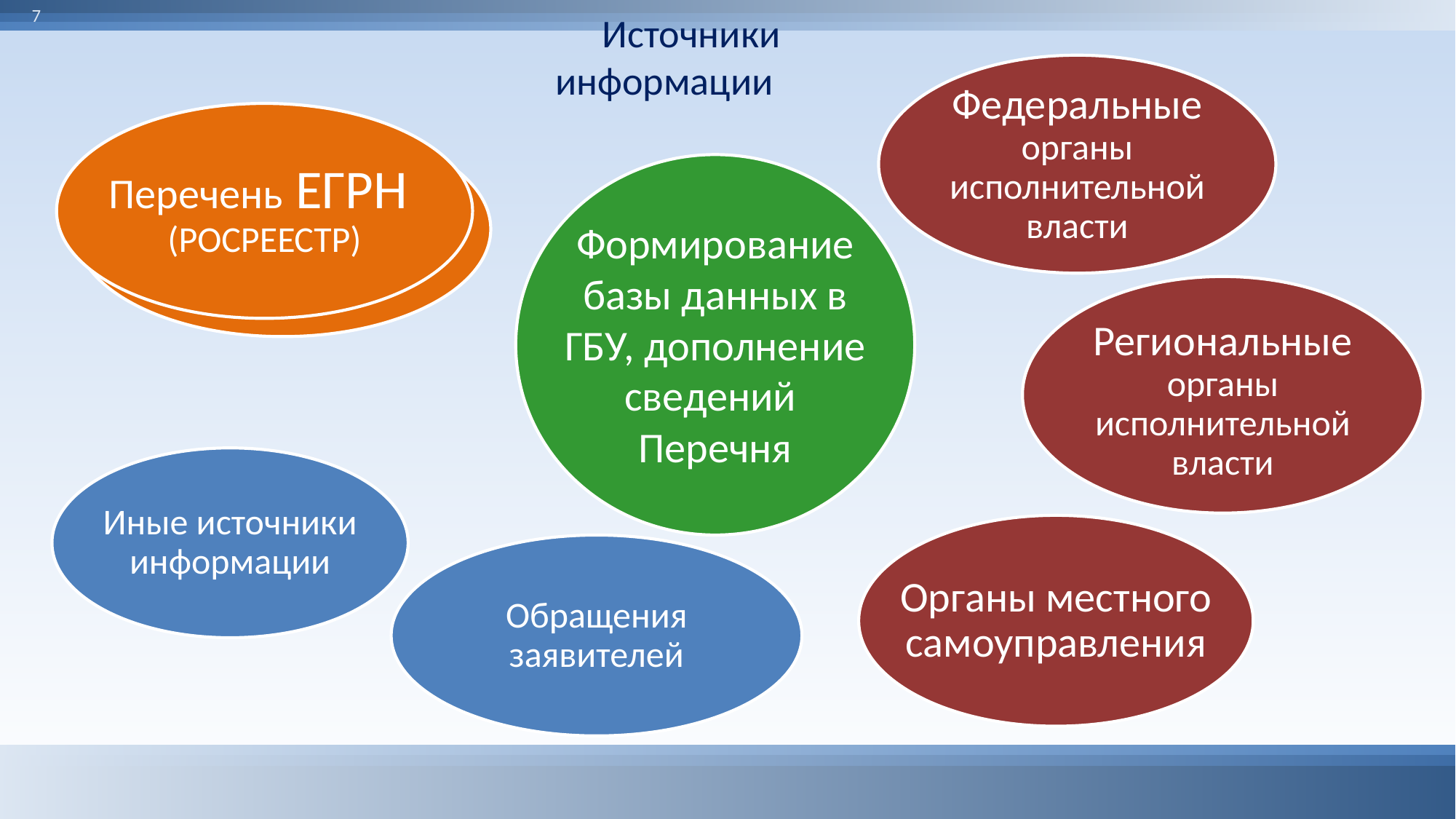

7
Источники информации
Федеральные
органы исполнительной власти

Региональные
органы исполнительной власти

Органы местного самоуправления
Формирование базы данных в ГБУ, дополнение сведений
Перечня
Перечень ЕГРН
(РОСРЕЕСТР)
Иные источники информации
Обращения заявителей
Перечень ЕГРН
(РОСРЕЕСТР)